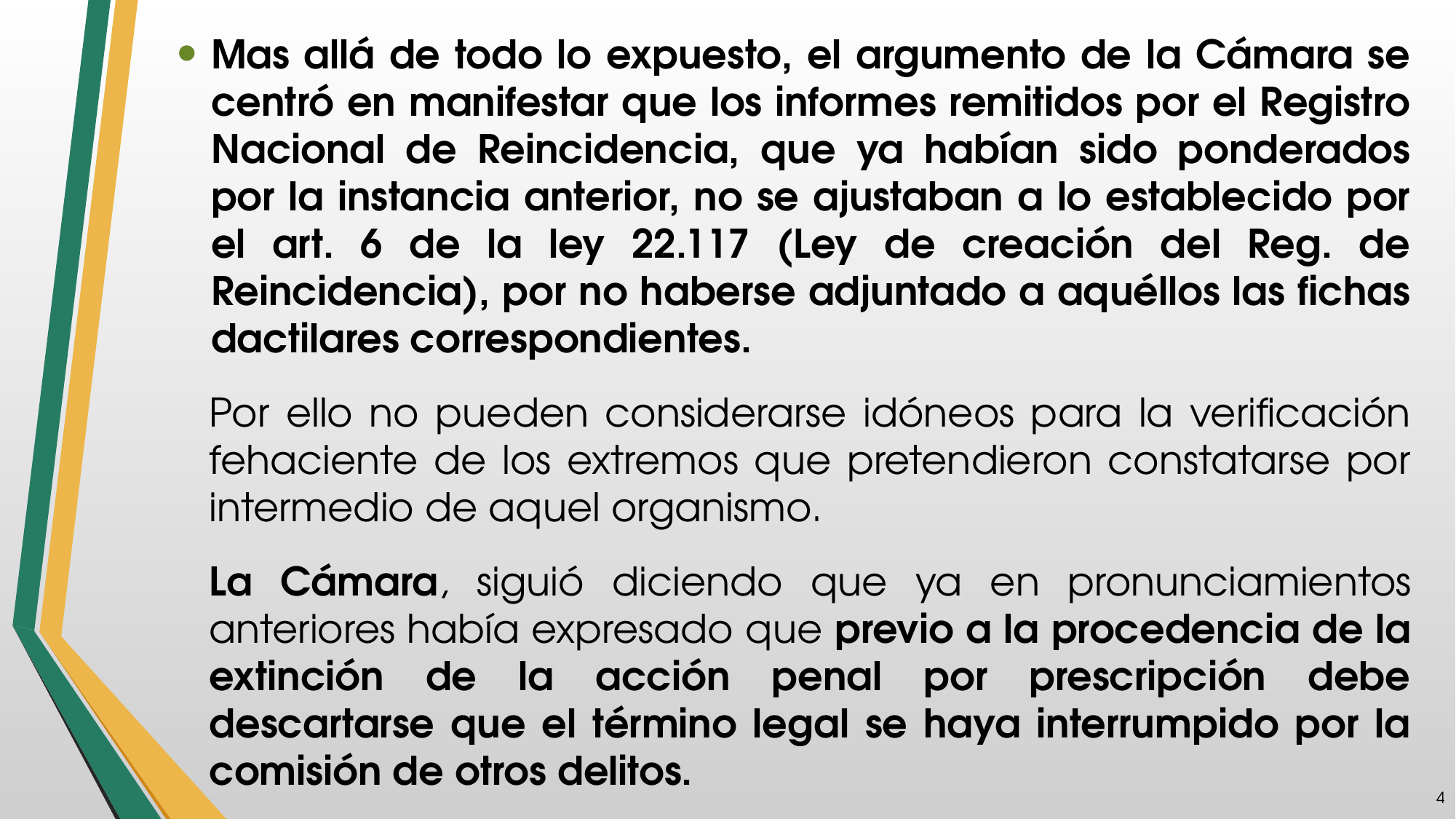

Mas allá de todo lo expuesto, el argumento de la Cámara se centró en manifestar que los informes remitidos por el Registro Nacional de Reincidencia, que ya habían sido ponderados por la instancia anterior, no se ajustaban a lo establecido por el art. 6 de la ley 22.117 (Ley de creación del Reg. de Reincidencia), por no haberse adjuntado a aquéllos las fichas dactilares correspondientes.
Por ello no pueden considerarse idóneos para la verificación fehaciente de los extremos que pretendieron constatarse por intermedio de aquel organismo.
La Cámara, siguió diciendo que ya en pronunciamientos anteriores había expresado que previo a la procedencia de la extinción de la acción penal por prescripción debe descartarse que el término legal se haya interrumpido por la comisión de otros delitos.
4